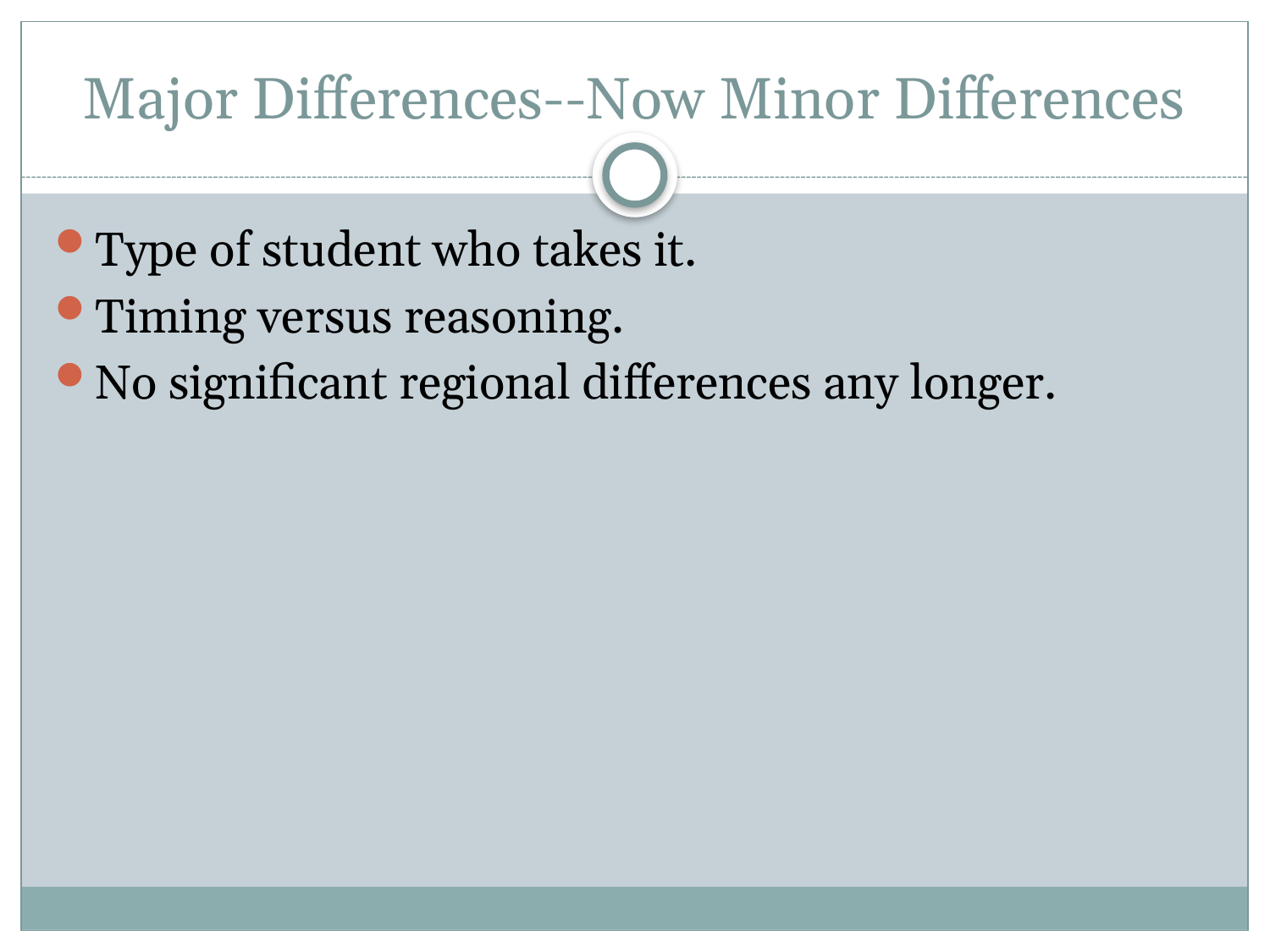

# Major Differences--Now Minor Differences
Type of student who takes it.
Timing versus reasoning.
No significant regional differences any longer.